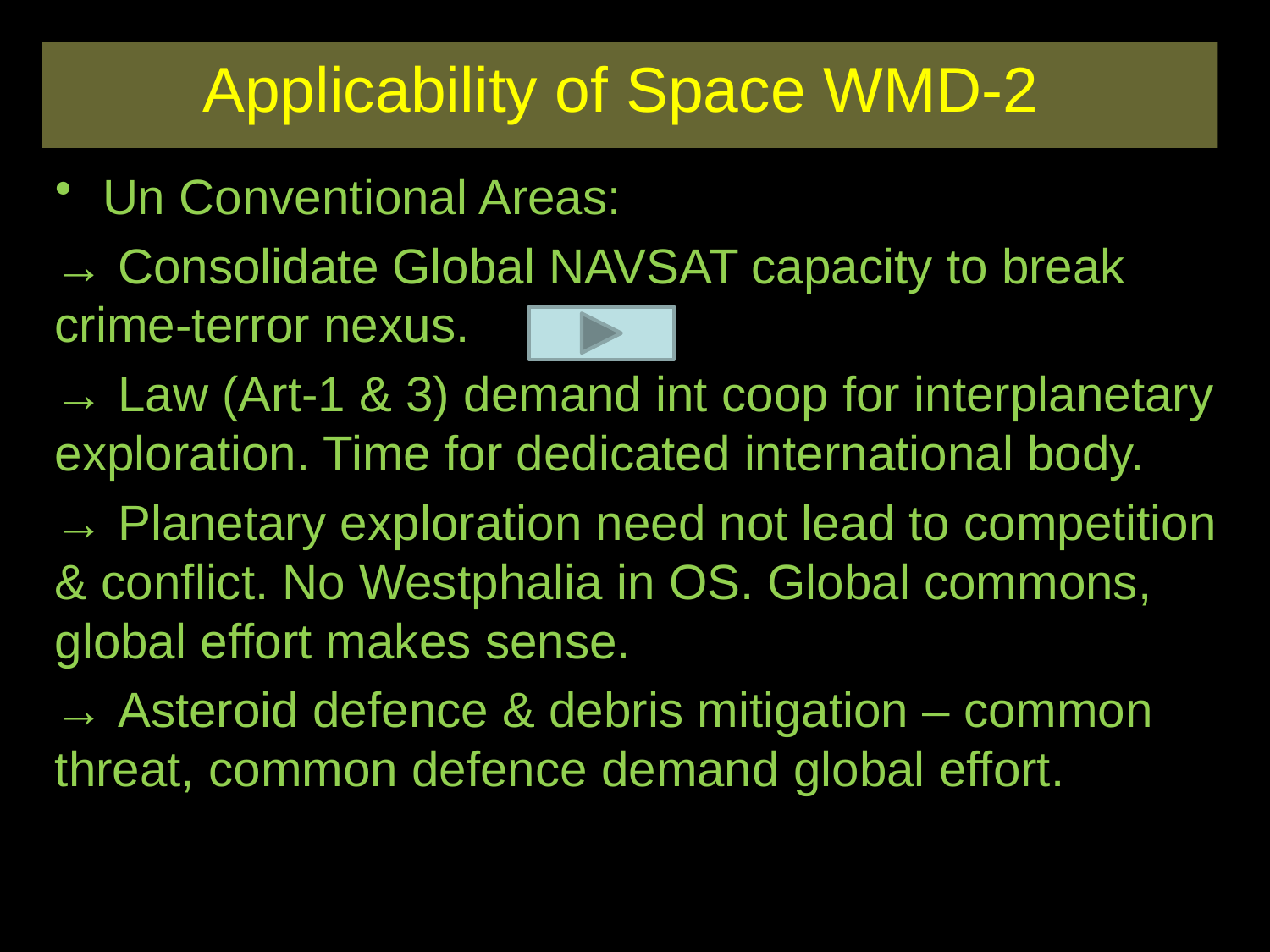

# Applicability of Space WMD-2
Un Conventional Areas:
→ Consolidate Global NAVSAT capacity to break crime-terror nexus.
→ Law (Art-1 & 3) demand int coop for interplanetary exploration. Time for dedicated international body.
→ Planetary exploration need not lead to competition & conflict. No Westphalia in OS. Global commons, global effort makes sense.
→ Asteroid defence & debris mitigation – common threat, common defence demand global effort.